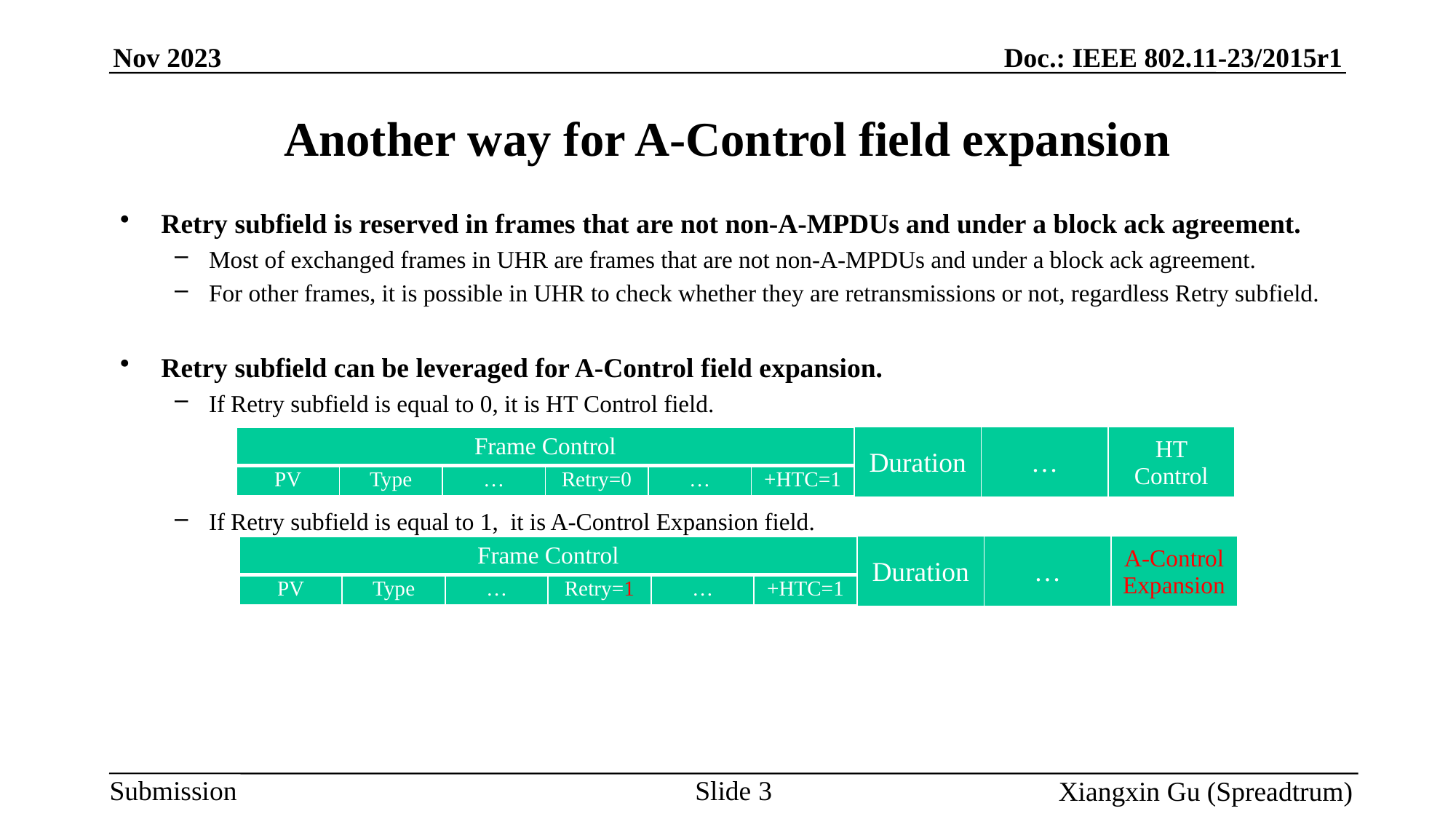

# Another way for A-Control field expansion
Retry subfield is reserved in frames that are not non-A-MPDUs and under a block ack agreement.
Most of exchanged frames in UHR are frames that are not non-A-MPDUs and under a block ack agreement.
For other frames, it is possible in UHR to check whether they are retransmissions or not, regardless Retry subfield.

Retry subfield can be leveraged for A-Control field expansion.
If Retry subfield is equal to 0, it is HT Control field.

If Retry subfield is equal to 1,  it is A-Control Expansion field.

| Duration | … | HT Control |
| --- | --- | --- |
| Frame Control |
| --- |
| PV | Type | … | Retry=0 | … | +HTC=1 |
| --- | --- | --- | --- | --- | --- |
| Duration | … | A-Control Expansion |
| --- | --- | --- |
| Frame Control |
| --- |
| PV | Type | … | Retry=1 | … | +HTC=1 |
| --- | --- | --- | --- | --- | --- |
Slide 3
Xiangxin Gu (Spreadtrum)